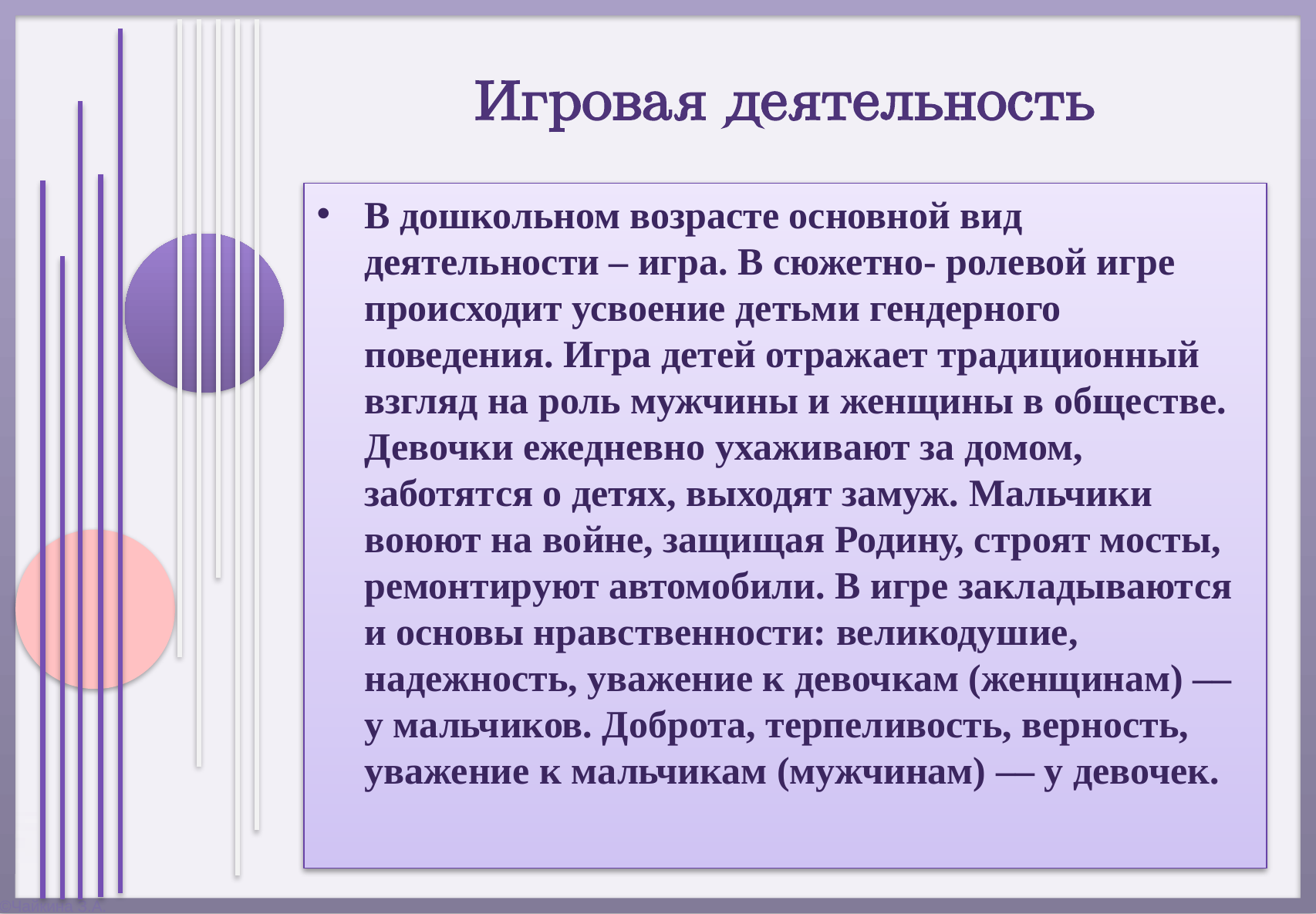

Игровая деятельность
В дошкольном возрасте основной вид деятельности – игра. В сюжетно- ролевой игре происходит усвоение детьми гендерного поведения. Игра детей отражает традиционный взгляд на роль мужчины и женщины в обществе. Девочки ежедневно ухаживают за домом, заботятся о детях, выходят замуж. Мальчики воюют на войне, защищая Родину, строят мосты, ремонтируют автомобили. В игре закладываются и основы нравственности: великодушие, надежность, уважение к девочкам (женщинам) –– у мальчиков. Доброта, терпеливость, верность, уважение к мальчикам (мужчинам) –– у девочек.